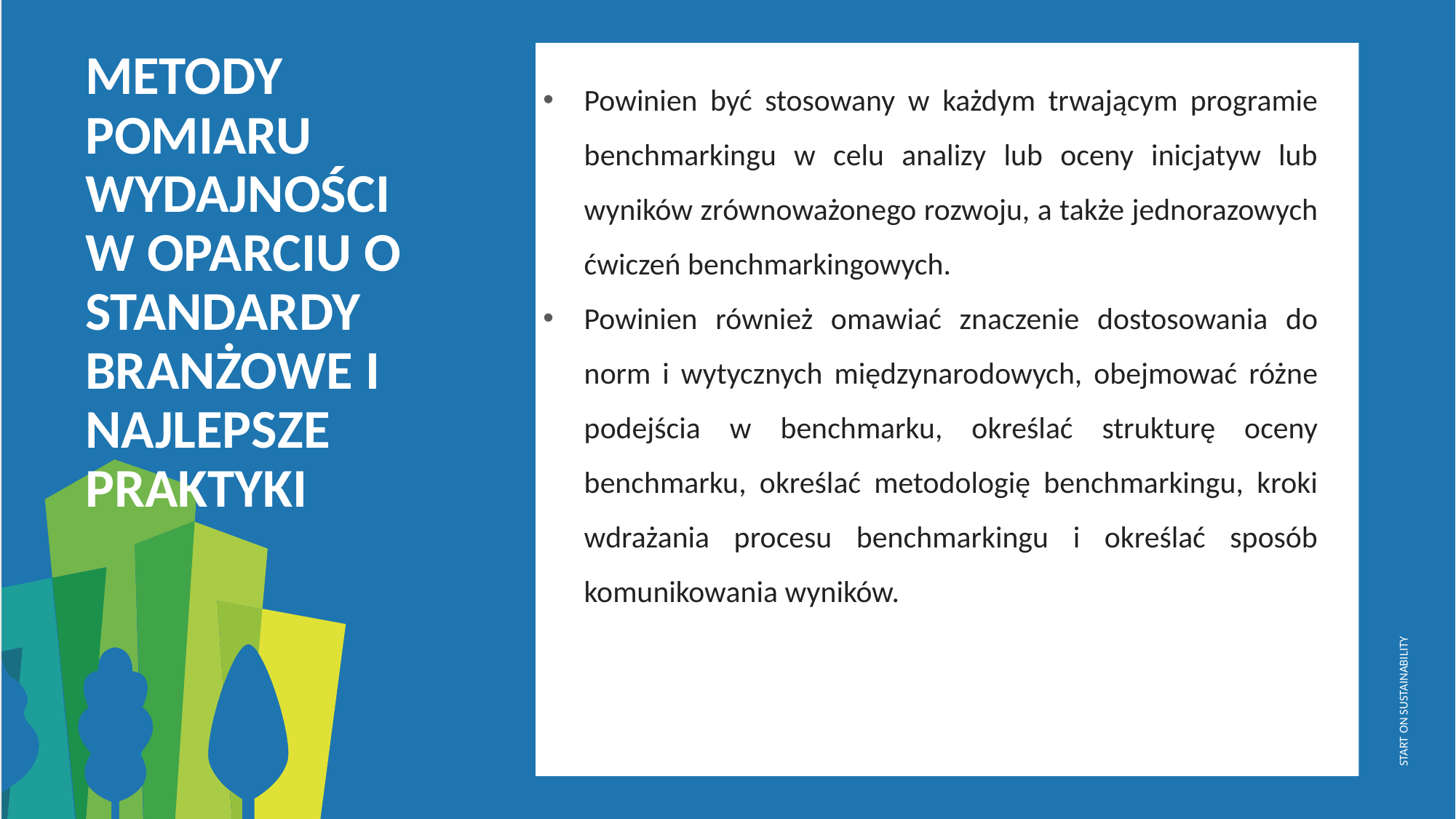

METODY POMIARU WYDAJNOŚCI W OPARCIU O STANDARDY BRANŻOWE I NAJLEPSZE PRAKTYKI
Powinien być stosowany w każdym trwającym programie benchmarkingu w celu analizy lub oceny inicjatyw lub wyników zrównoważonego rozwoju, a także jednorazowych ćwiczeń benchmarkingowych.
Powinien również omawiać znaczenie dostosowania do norm i wytycznych międzynarodowych, obejmować różne podejścia w benchmarku, określać strukturę oceny benchmarku, określać metodologię benchmarkingu, kroki wdrażania procesu benchmarkingu i określać sposób komunikowania wyników.